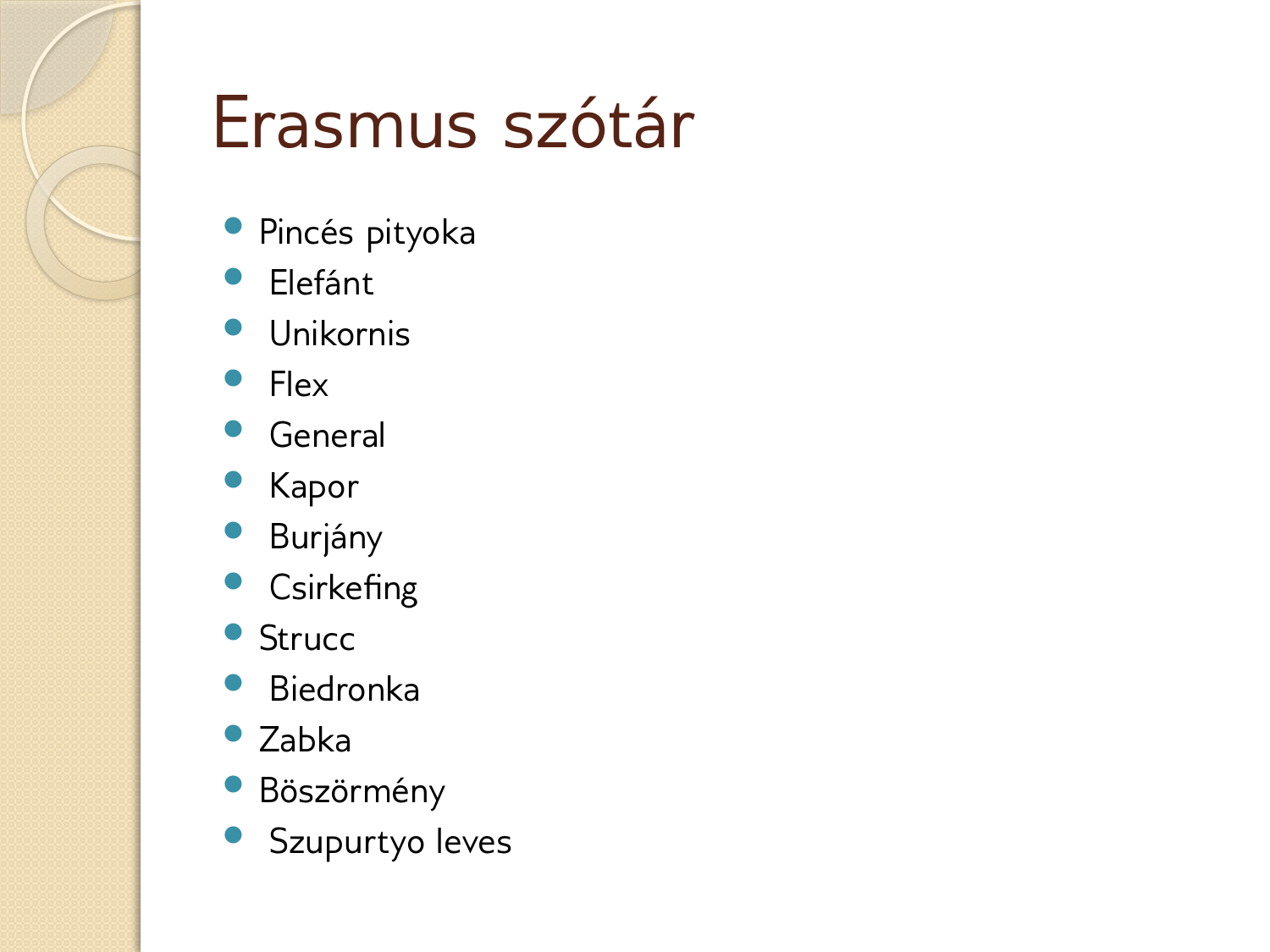

# Erasmus szótár
Pincés pityoka
 Elefánt
 Unikornis
 Flex
 General
 Kapor
 Burjány
 Csirkefing
Strucc
 Biedronka
Zabka
Böszörmény
 Szupurtyo leves